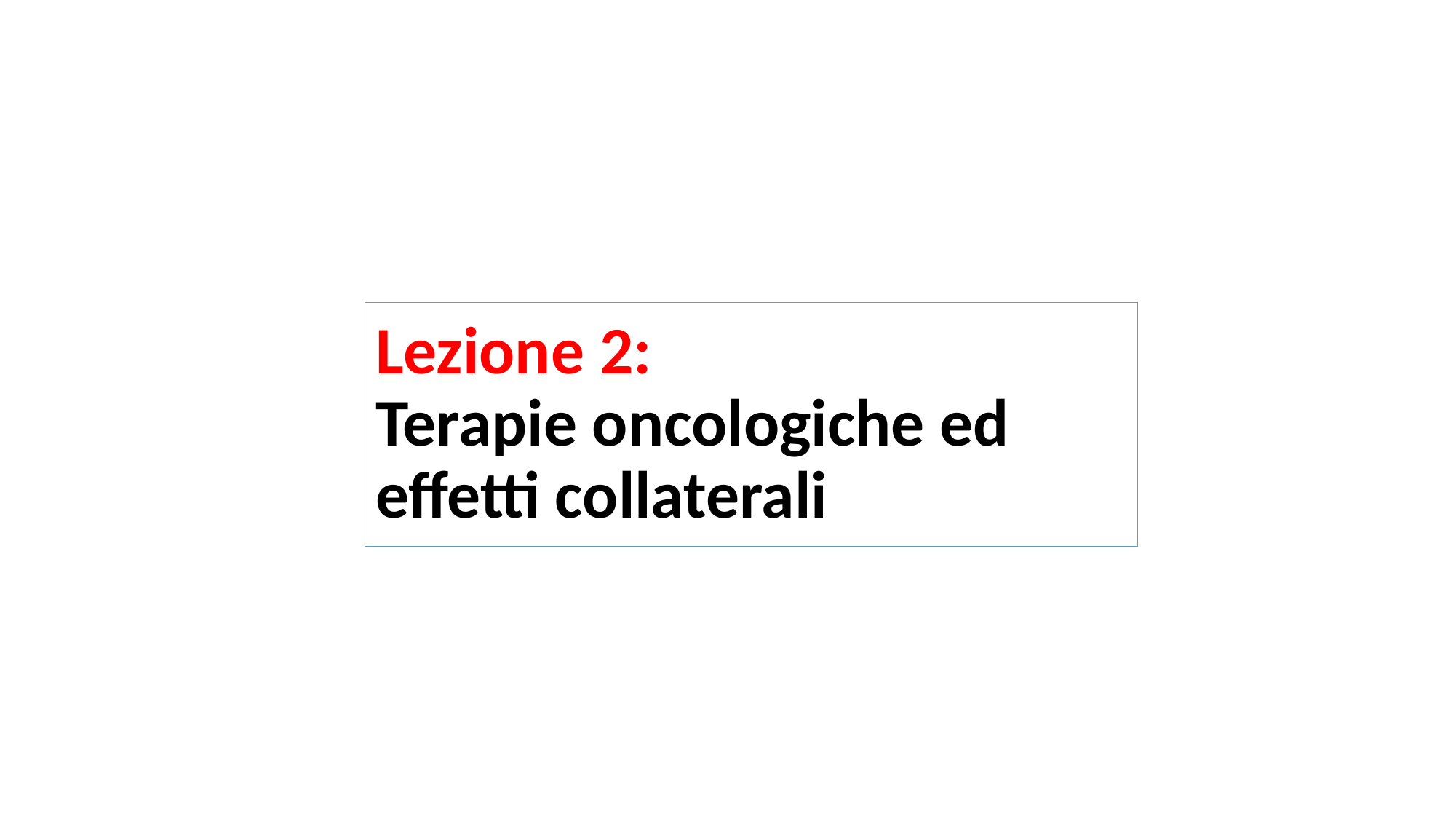

# Lezione 2: Terapie oncologiche ed effetti collaterali